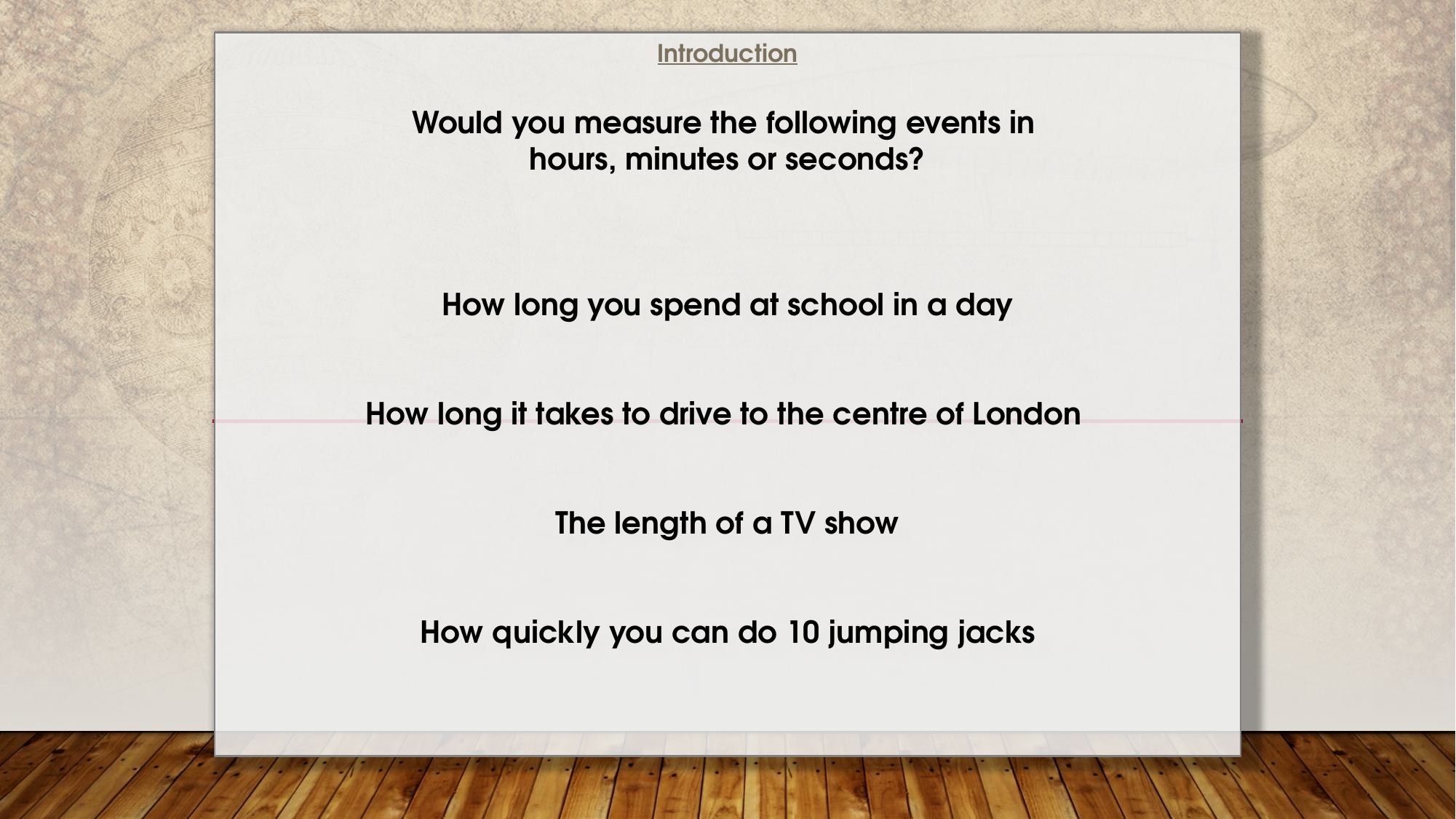

Introduction

Would you measure the following events in
hours, minutes or seconds?

How long you spend at school in a day
How long it takes to drive to the centre of London
The length of a TV show

How quickly you can do 10 jumping jacks